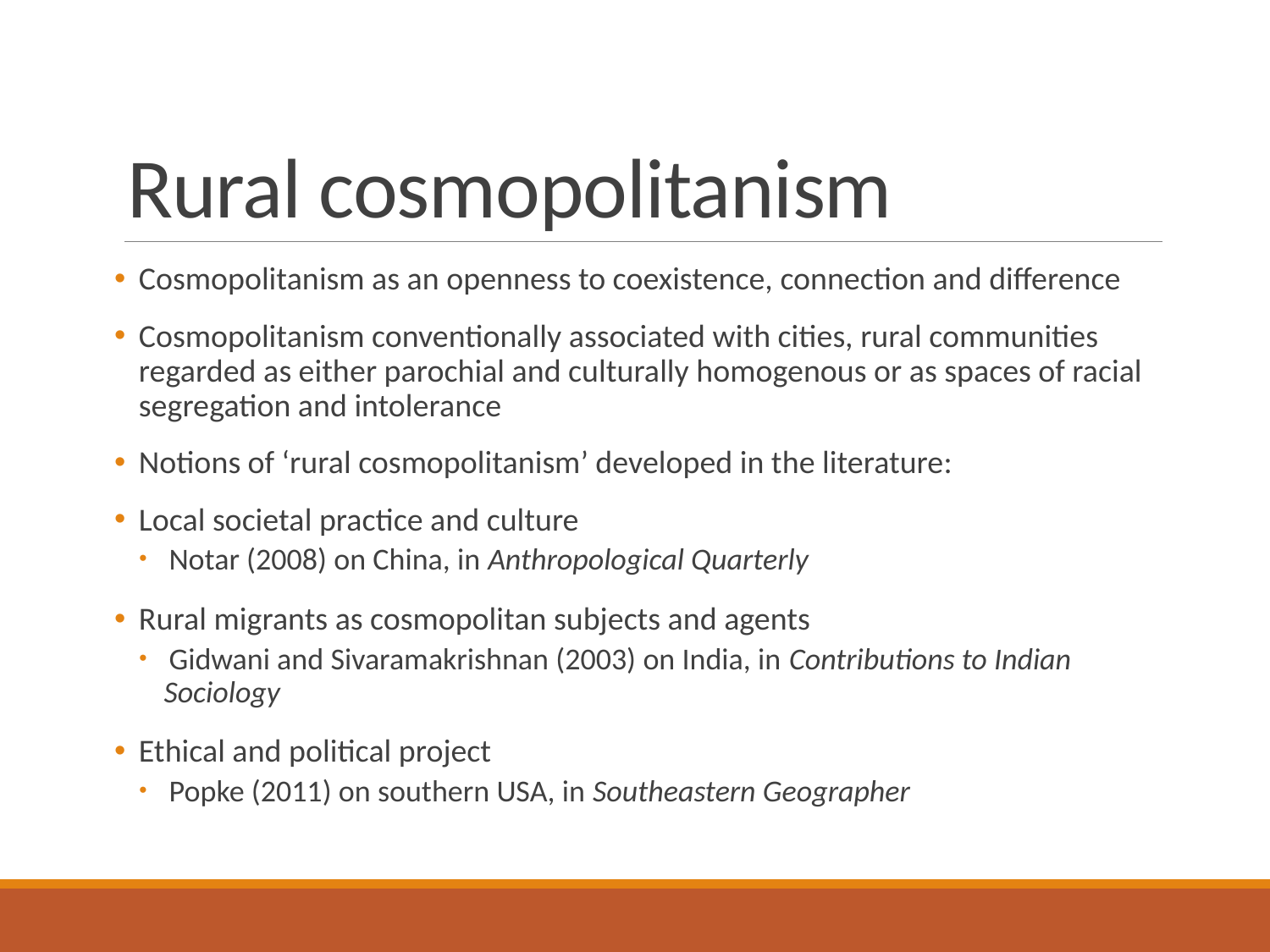

# Rural cosmopolitanism
Cosmopolitanism as an openness to coexistence, connection and difference
Cosmopolitanism conventionally associated with cities, rural communities regarded as either parochial and culturally homogenous or as spaces of racial segregation and intolerance
Notions of ‘rural cosmopolitanism’ developed in the literature:
Local societal practice and culture
 Notar (2008) on China, in Anthropological Quarterly
Rural migrants as cosmopolitan subjects and agents
 Gidwani and Sivaramakrishnan (2003) on India, in Contributions to Indian Sociology
Ethical and political project
 Popke (2011) on southern USA, in Southeastern Geographer